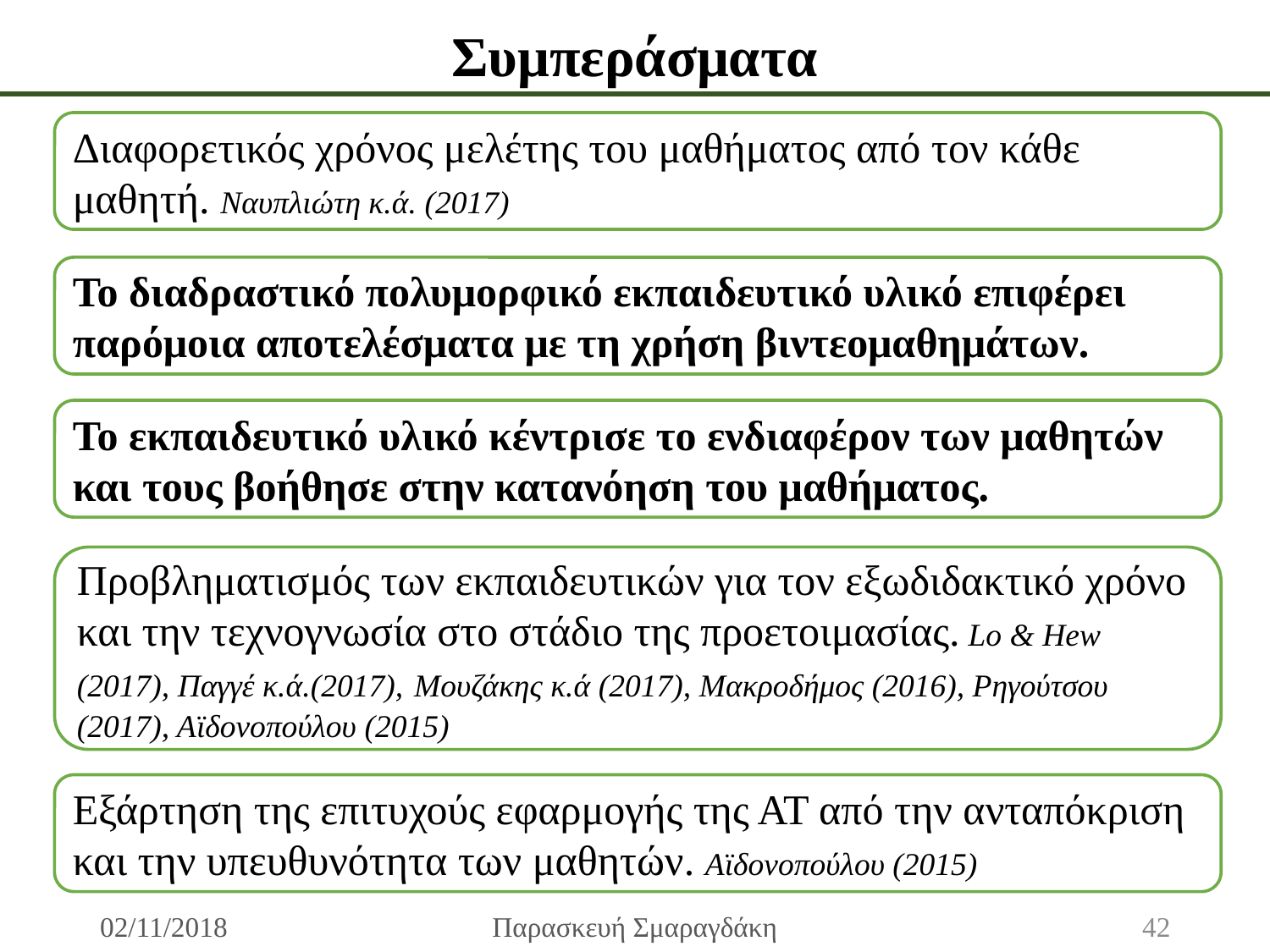

Συμπεράσματα
Διαφορετικός χρόνος μελέτης του μαθήματος από τον κάθε μαθητή. Ναυπλιώτη κ.ά. (2017)
Το διαδραστικό πολυμορφικό εκπαιδευτικό υλικό επιφέρει παρόμοια αποτελέσματα με τη χρήση βιντεομαθημάτων.
Το εκπαιδευτικό υλικό κέντρισε το ενδιαφέρον των μαθητών και τους βοήθησε στην κατανόηση του μαθήματος.
Προβληματισμός των εκπαιδευτικών για τον εξωδιδακτικό χρόνο και την τεχνογνωσία στο στάδιο της προετοιμασίας. Lo & Hew (2017), Παγγέ κ.ά.(2017), Μουζάκης κ.ά (2017), Μακροδήμος (2016), Ρηγούτσου (2017), Αϊδονοπούλου (2015)
Εξάρτηση της επιτυχούς εφαρμογής της ΑΤ από την ανταπόκριση και την υπευθυνότητα των μαθητών. Αϊδονοπούλου (2015)
02/11/2018
Παρασκευή Σμαραγδάκη
42